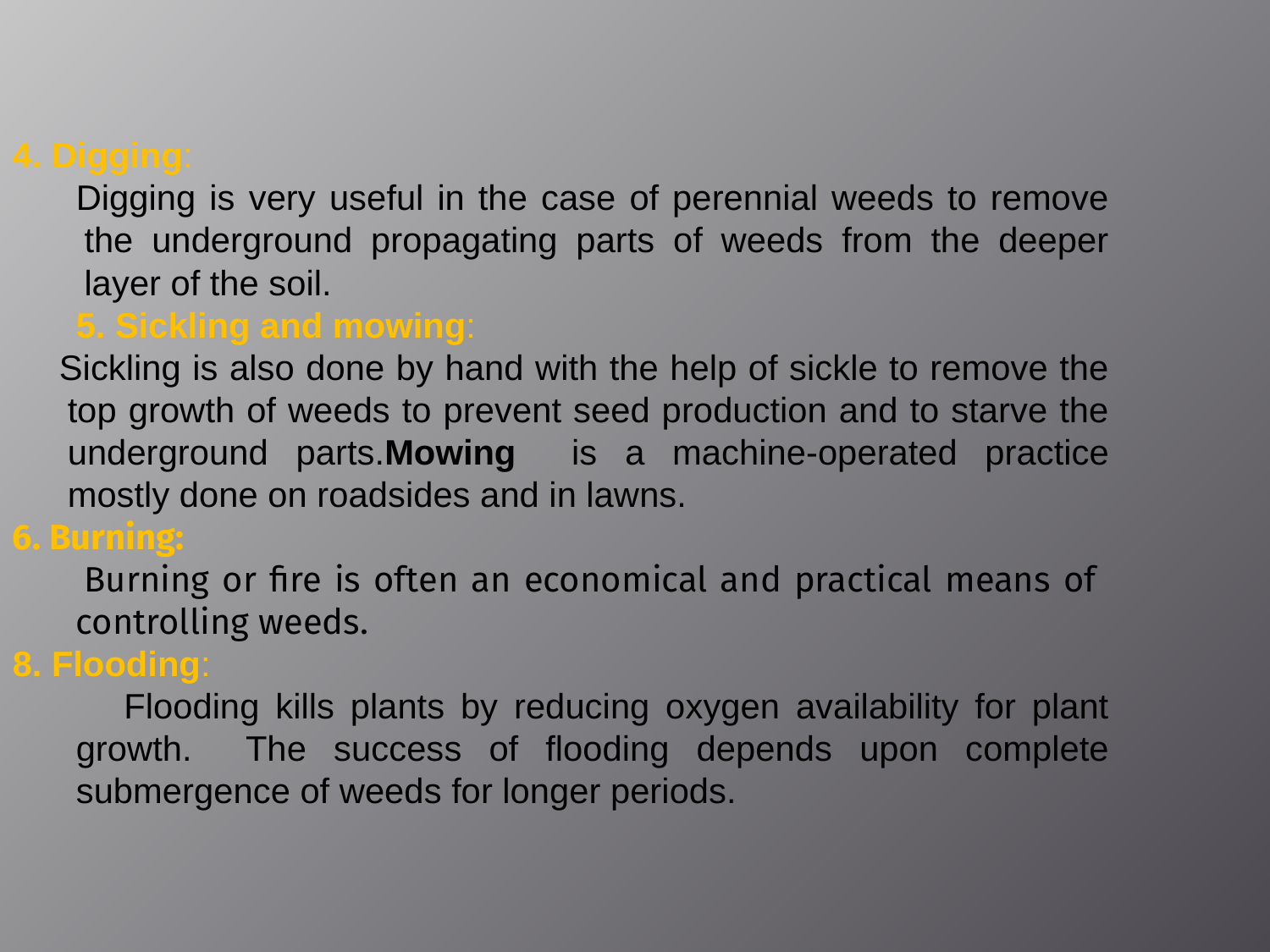

4. Digging:
Digging is very useful in the case of perennial weeds to remove the underground propagating parts of weeds from the deeper layer of the soil.
5. Sickling and mowing:
Sickling is also done by hand with the help of sickle to remove the top growth of weeds to prevent seed production and to starve the underground parts.Mowing  is a machine-operated practice mostly done on roadsides and in lawns.
6. Burning:
      Burning or fire is often an economical and practical means of  controlling weeds.
8. Flooding:
       Flooding kills plants by reducing oxygen availability for plant growth.  The success of flooding depends upon complete submergence of weeds for longer periods.